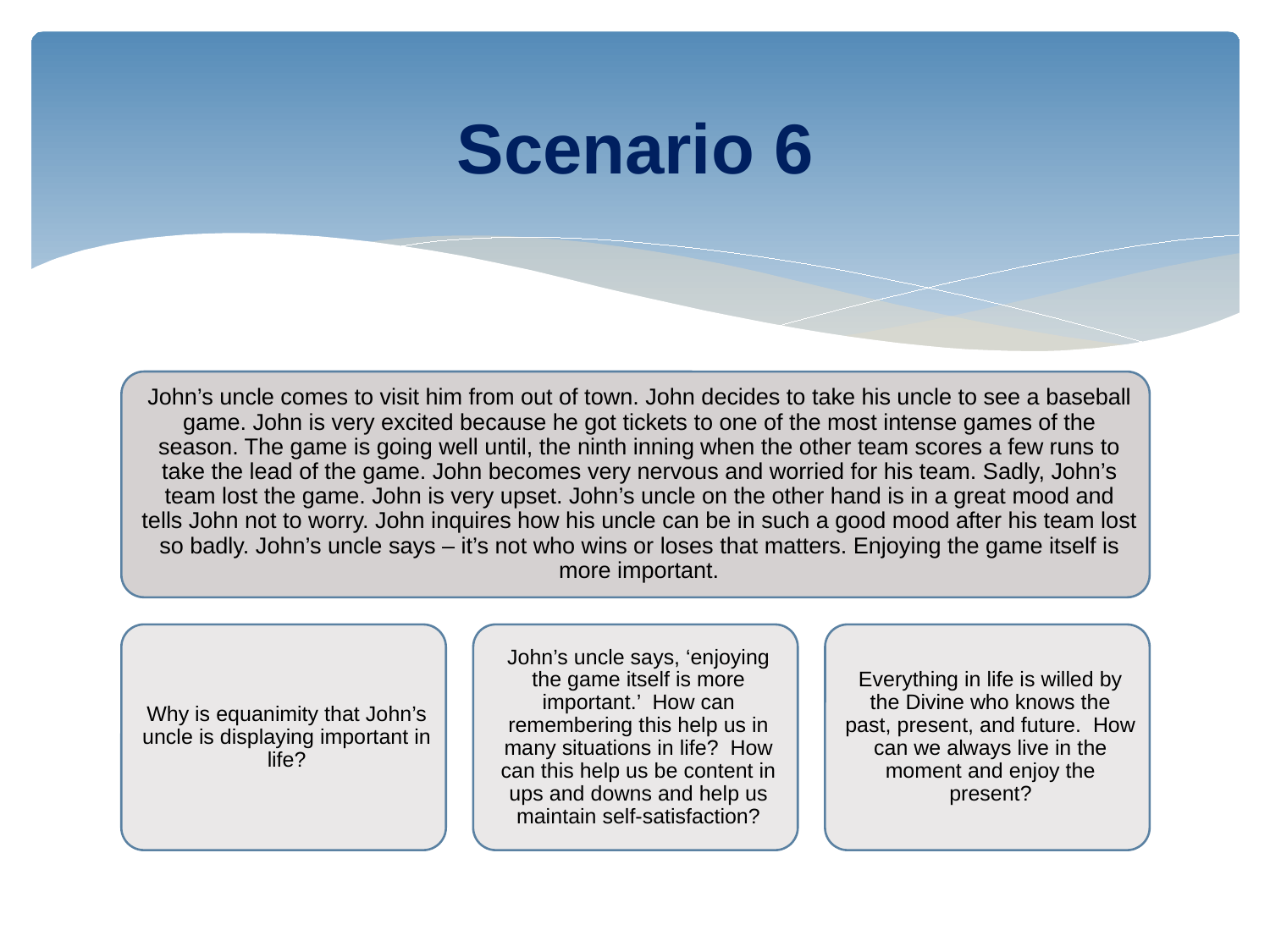

# Scenario 6
John’s uncle comes to visit him from out of town. John decides to take his uncle to see a baseball game. John is very excited because he got tickets to one of the most intense games of the season. The game is going well until, the ninth inning when the other team scores a few runs to take the lead of the game. John becomes very nervous and worried for his team. Sadly, John’s team lost the game. John is very upset. John’s uncle on the other hand is in a great mood and tells John not to worry. John inquires how his uncle can be in such a good mood after his team lost so badly. John’s uncle says – it’s not who wins or loses that matters. Enjoying the game itself is more important.
Why is equanimity that John’s uncle is displaying important in life?
John’s uncle says, ‘enjoying the game itself is more important.’  How can remembering this help us in many situations in life?  How can this help us be content in ups and downs and help us maintain self-satisfaction?
Everything in life is willed by the Divine who knows the past, present, and future.  How can we always live in the moment and enjoy the present?